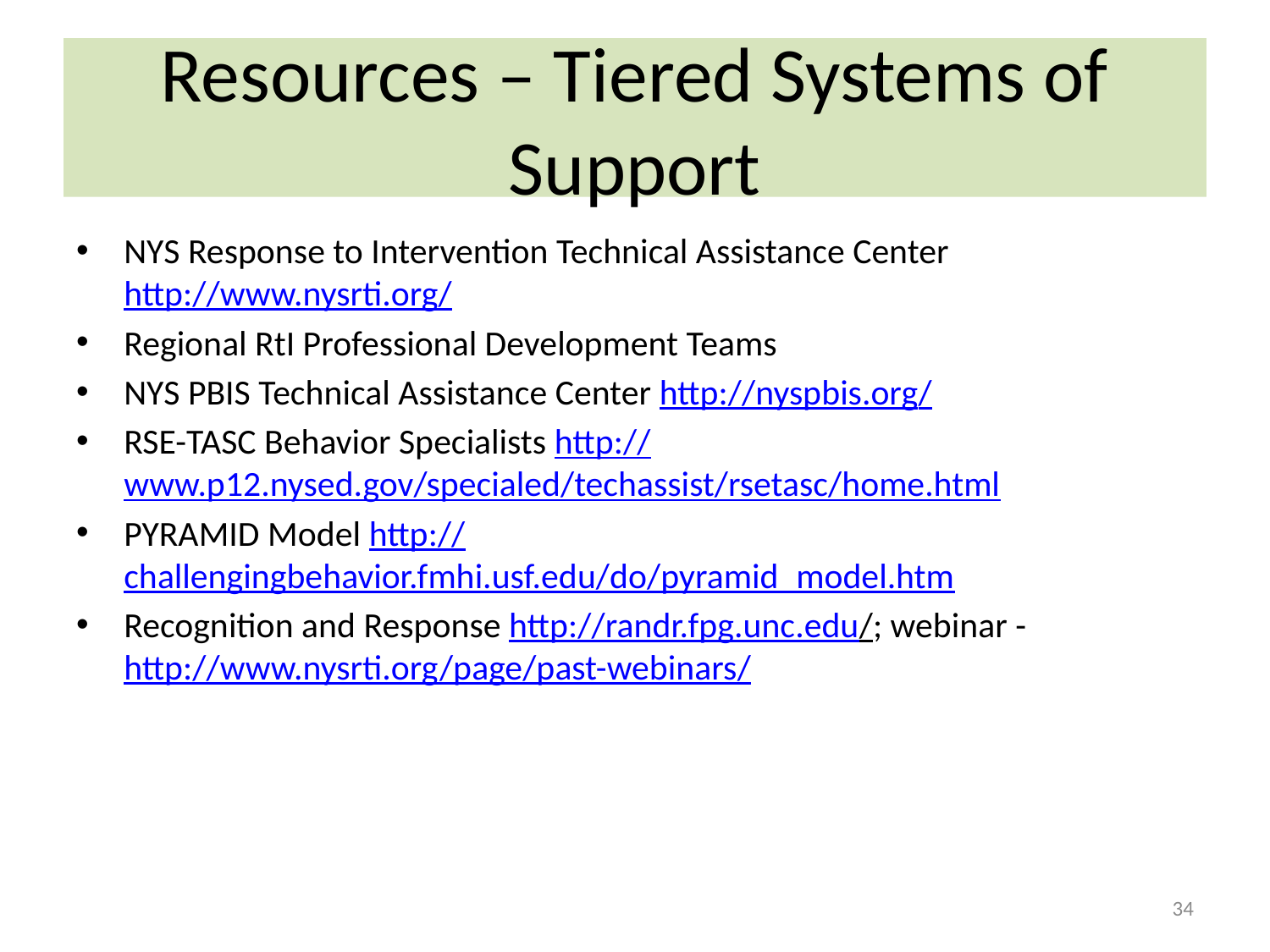

# Resources – Tiered Systems of Support
NYS Response to Intervention Technical Assistance Center http://www.nysrti.org/
Regional RtI Professional Development Teams
NYS PBIS Technical Assistance Center http://nyspbis.org/
RSE-TASC Behavior Specialists http://www.p12.nysed.gov/specialed/techassist/rsetasc/home.html
PYRAMID Model http://challengingbehavior.fmhi.usf.edu/do/pyramid_model.htm
Recognition and Response http://randr.fpg.unc.edu/; webinar - http://www.nysrti.org/page/past-webinars/

34